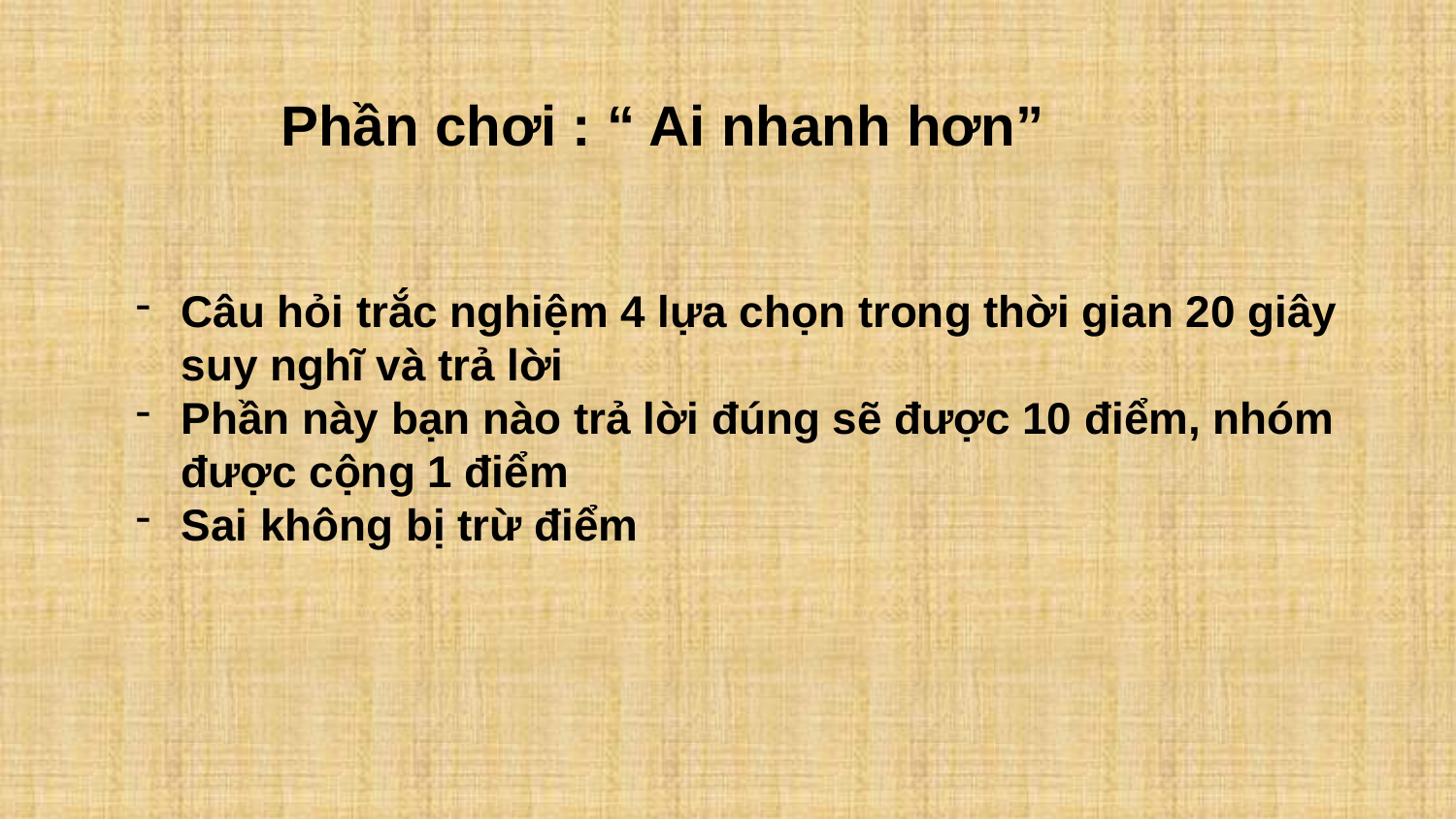

Phần chơi : “ Ai nhanh hơn”
Câu hỏi trắc nghiệm 4 lựa chọn trong thời gian 20 giây suy nghĩ và trả lời
Phần này bạn nào trả lời đúng sẽ được 10 điểm, nhóm được cộng 1 điểm
Sai không bị trừ điểm